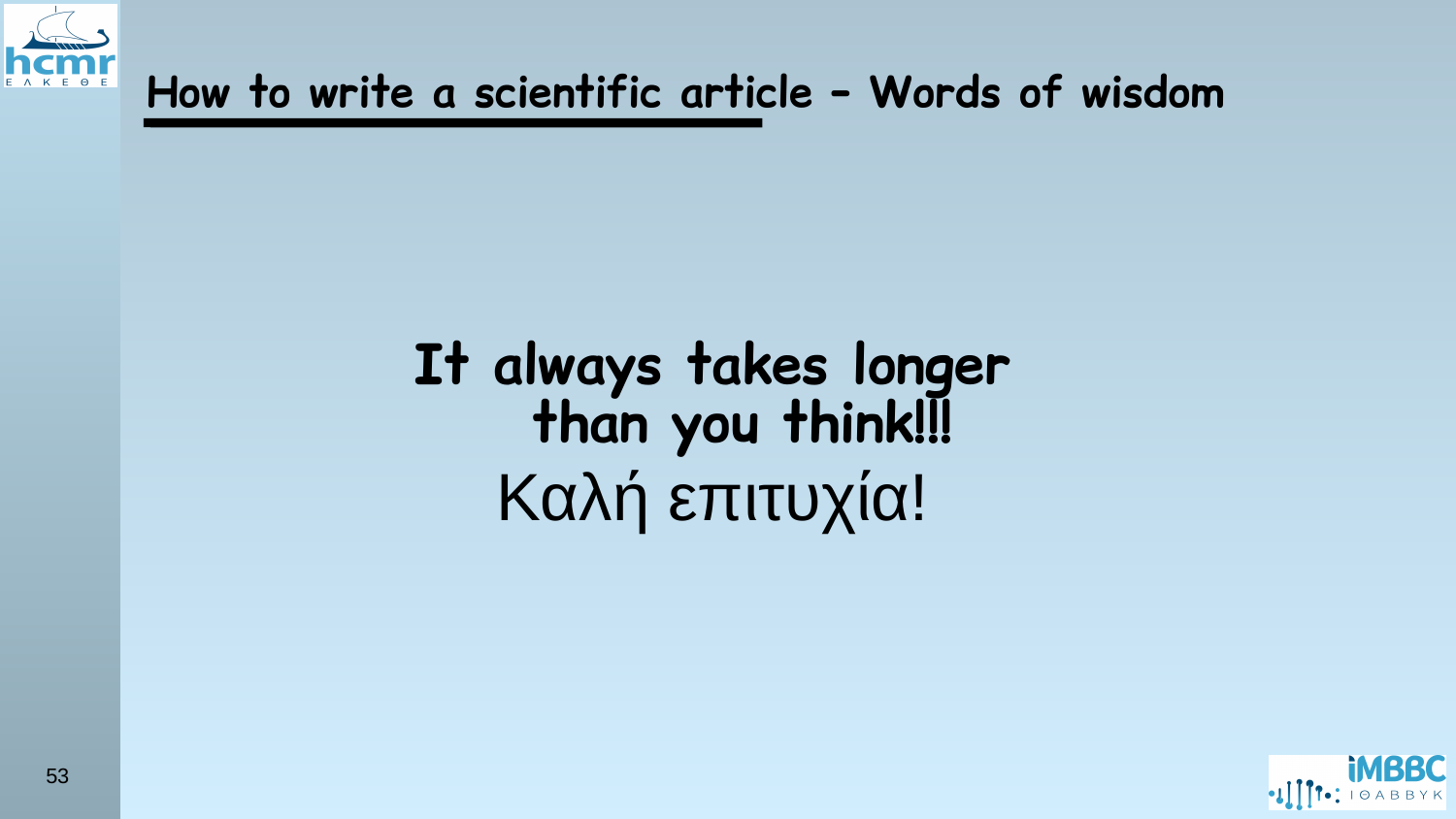

How to write a scientific article – Words of wisdom
It always takes longer than you think!!!
Καλή επιτυχία!
53